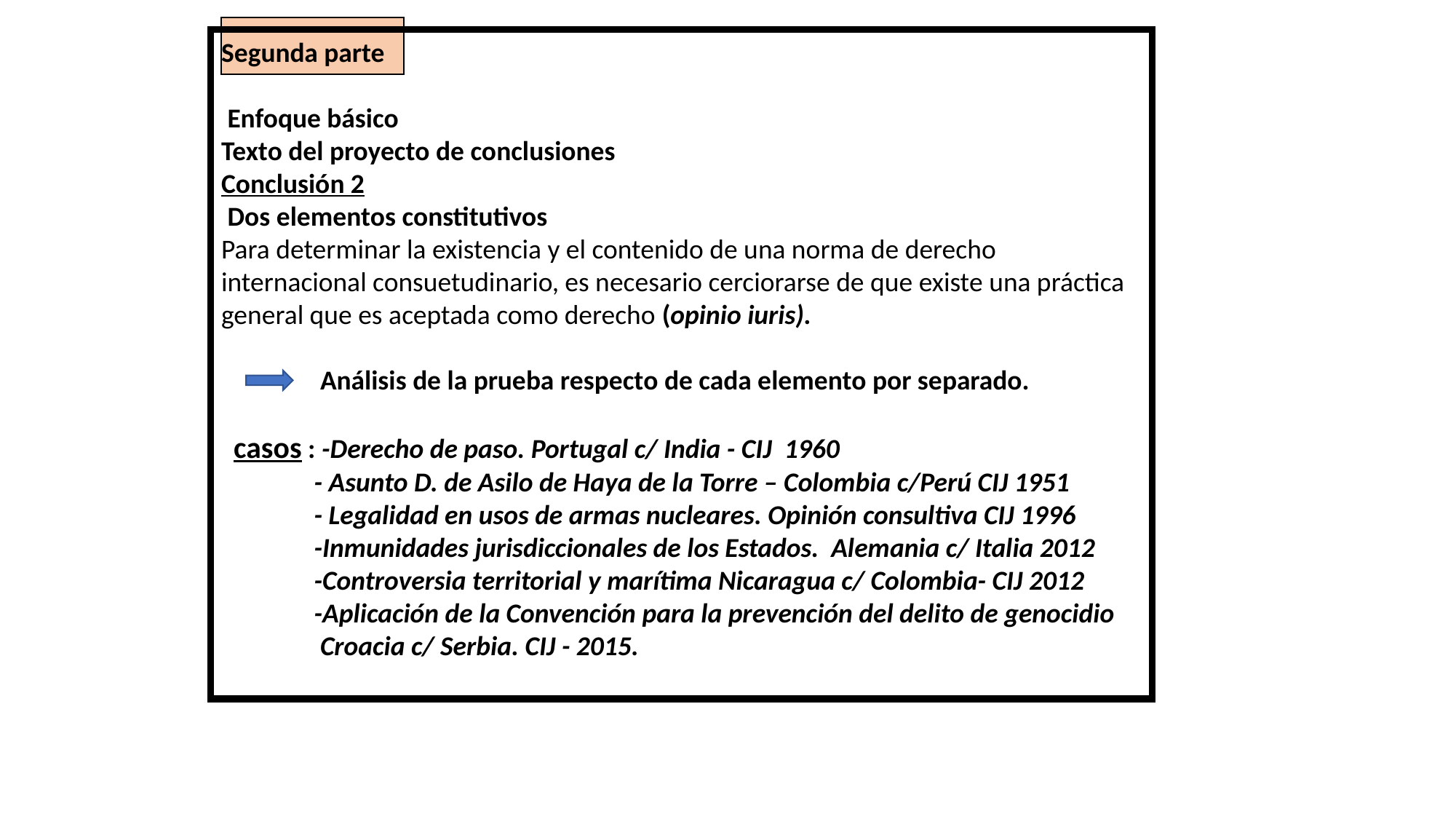

Segunda parte

 Enfoque básico
Texto del proyecto de conclusiones
Conclusión 2
 Dos elementos constitutivos
Para determinar la existencia y el contenido de una norma de derecho internacional consuetudinario, es necesario cerciorarse de que existe una práctica general que es aceptada como derecho (opinio iuris).

                Análisis de la prueba respecto de cada elemento por separado.

  casos : -Derecho de paso. Portugal c/ India - CIJ  1960
               - Asunto D. de Asilo de Haya de la Torre – Colombia c/Perú CIJ 1951
               - Legalidad en usos de armas nucleares. Opinión consultiva CIJ 1996
               -Inmunidades jurisdiccionales de los Estados.  Alemania c/ Italia 2012
               -Controversia territorial y marítima Nicaragua c/ Colombia- CIJ 2012
               -Aplicación de la Convención para la prevención del delito de genocidio
                Croacia c/ Serbia. CIJ - 2015.